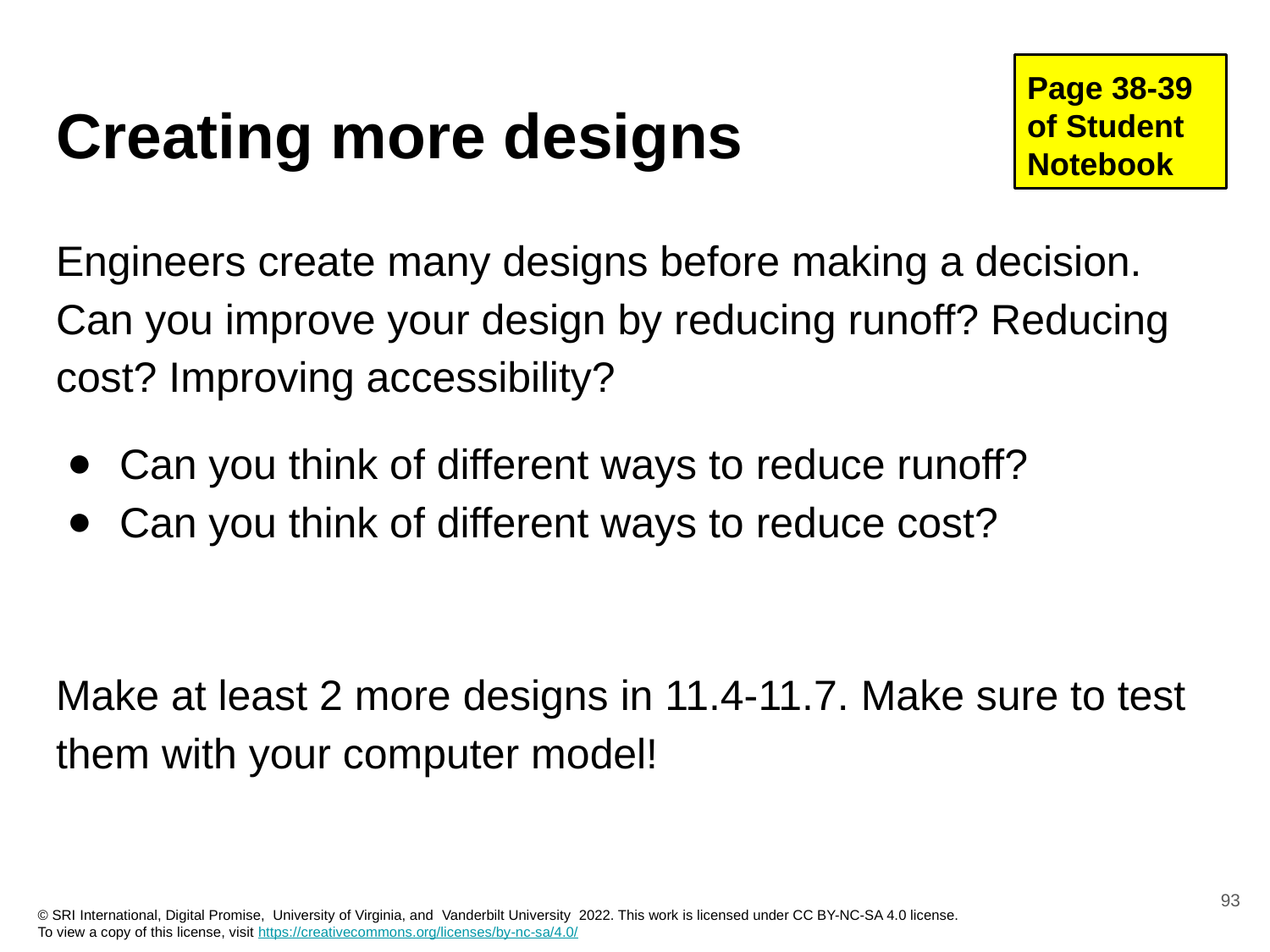

Page 38-39 of Student Notebook
# Creating more designs
Engineers create many designs before making a decision. Can you improve your design by reducing runoff? Reducing cost? Improving accessibility?
Can you think of different ways to reduce runoff?
Can you think of different ways to reduce cost?

Make at least 2 more designs in 11.4-11.7. Make sure to test them with your computer model!
93
© SRI International, Digital Promise,  University of Virginia, and  Vanderbilt University  2022. This work is licensed under CC BY-NC-SA 4.0 license.
To view a copy of this license, visit https://creativecommons.org/licenses/by-nc-sa/4.0/